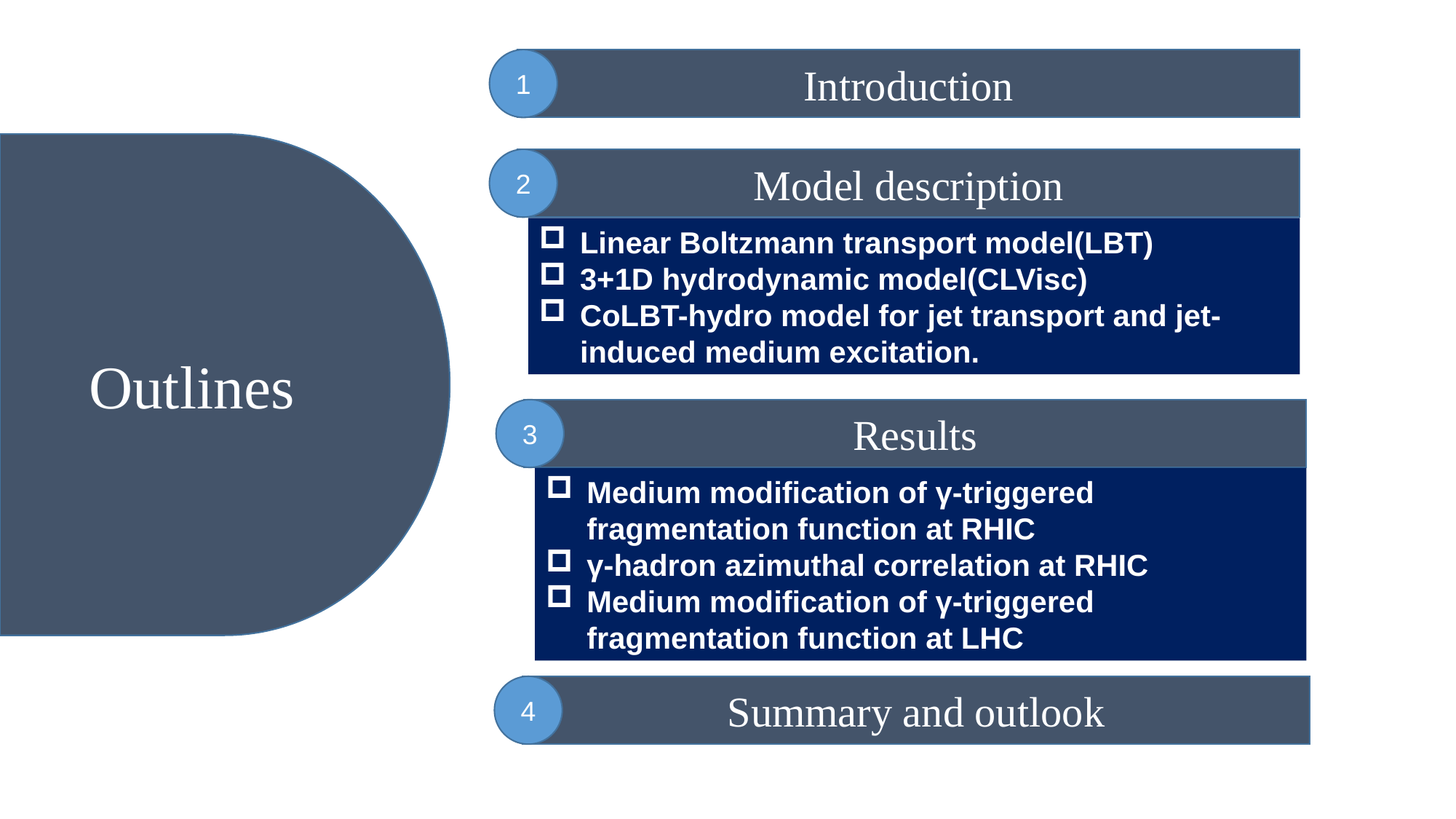

1
Introduction
Outlines
2
Model description
Linear Boltzmann transport model(LBT)
3+1D hydrodynamic model(CLVisc)
CoLBT-hydro model for jet transport and jet-induced medium excitation.
3
Results
Medium modification of γ-triggered fragmentation function at RHIC
γ-hadron azimuthal correlation at RHIC
Medium modification of γ-triggered fragmentation function at LHC
4
Summary and outlook